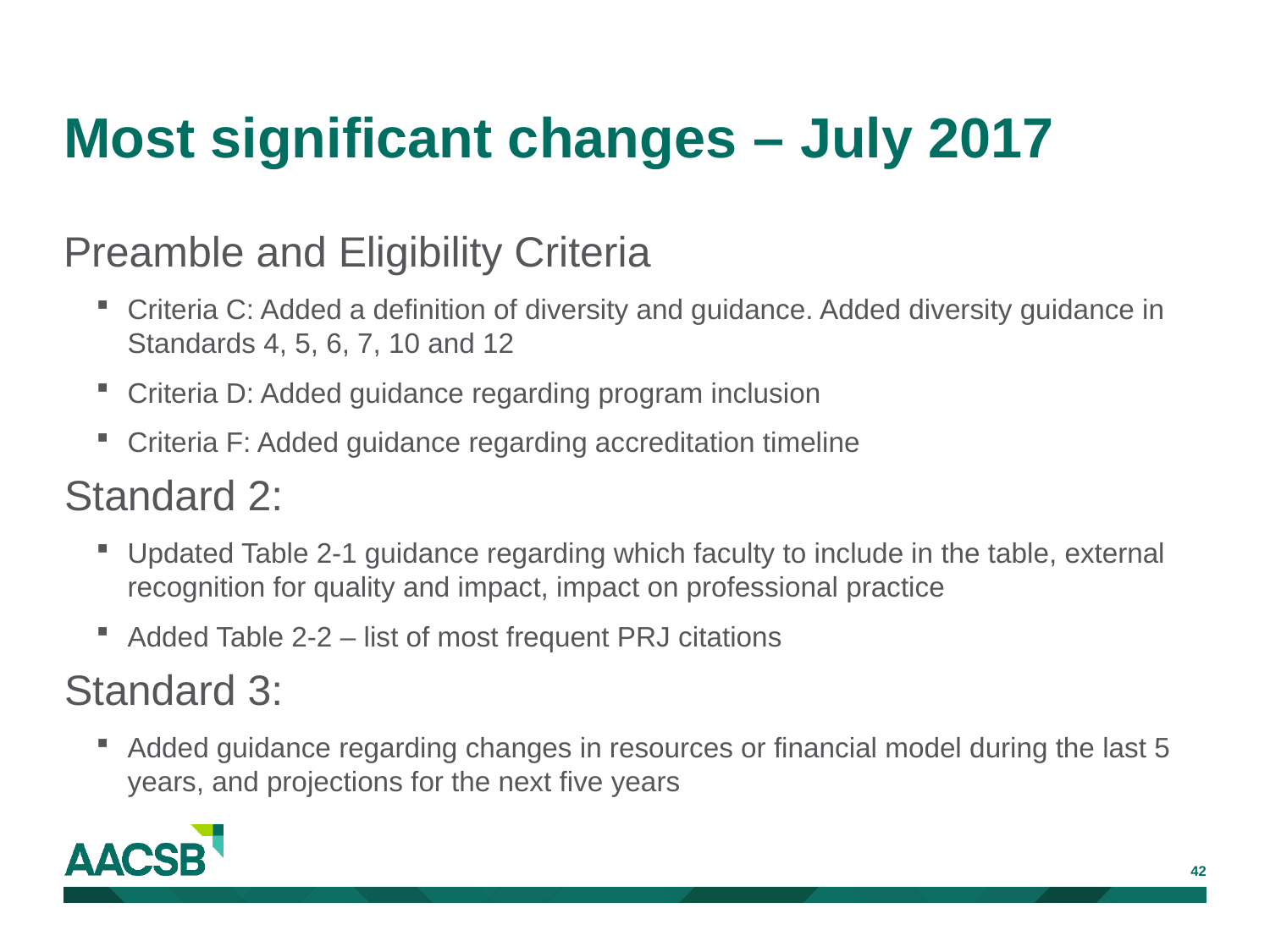

# Most significant changes – July 2017
Preamble and Eligibility Criteria
Criteria C: Added a definition of diversity and guidance. Added diversity guidance in Standards 4, 5, 6, 7, 10 and 12
Criteria D: Added guidance regarding program inclusion
Criteria F: Added guidance regarding accreditation timeline
Standard 2:
Updated Table 2-1 guidance regarding which faculty to include in the table, external recognition for quality and impact, impact on professional practice
Added Table 2-2 – list of most frequent PRJ citations
Standard 3:
Added guidance regarding changes in resources or financial model during the last 5 years, and projections for the next five years

42